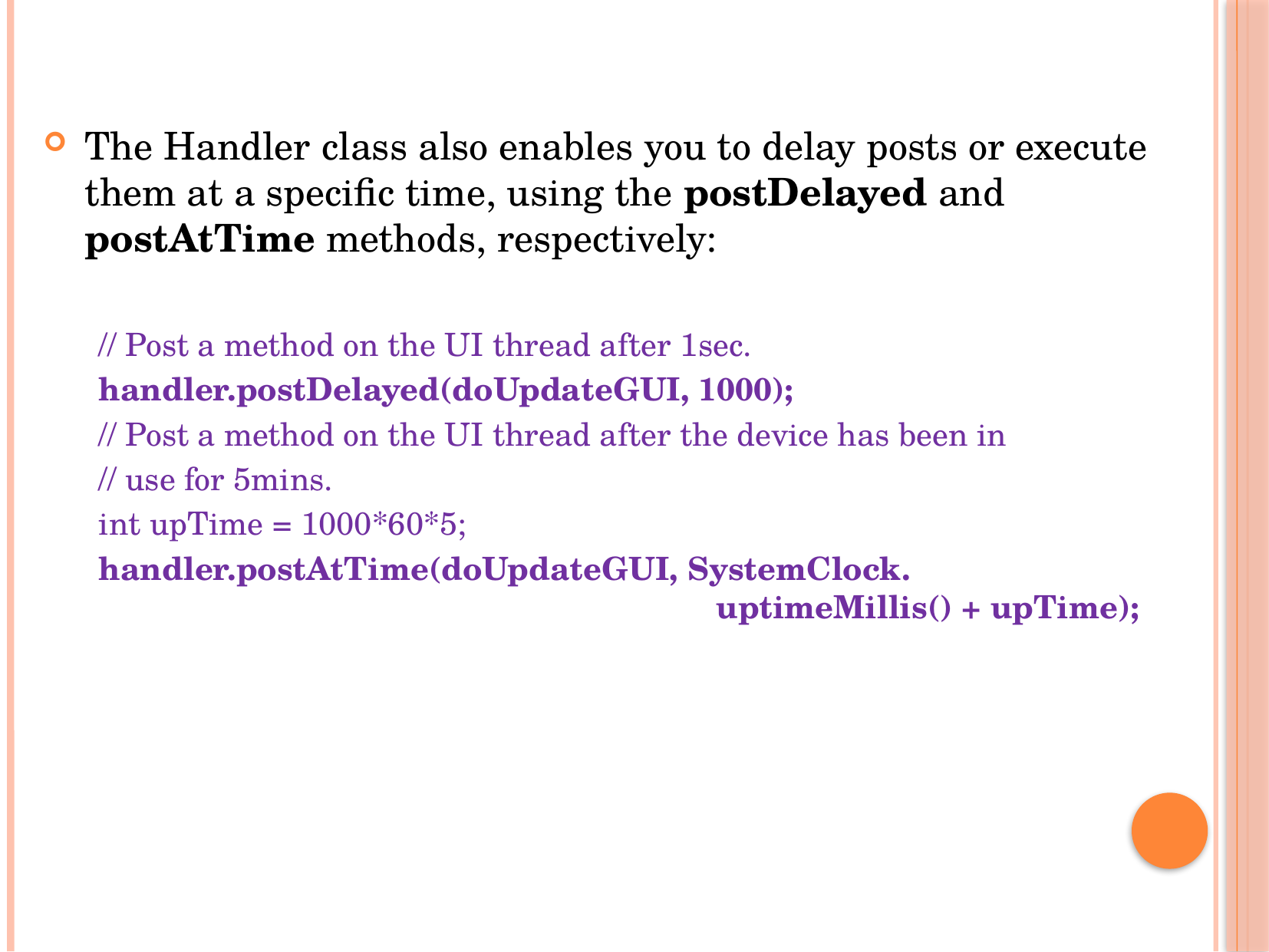

The Handler class also enables you to delay posts or execute them at a specific time, using the postDelayed and postAtTime methods, respectively:

// Post a method on the UI thread after 1sec.
handler.postDelayed(doUpdateGUI, 1000);
// Post a method on the UI thread after the device has been in
// use for 5mins.
int upTime = 1000*60*5;
handler.postAtTime(doUpdateGUI, SystemClock. 							uptimeMillis() + upTime);